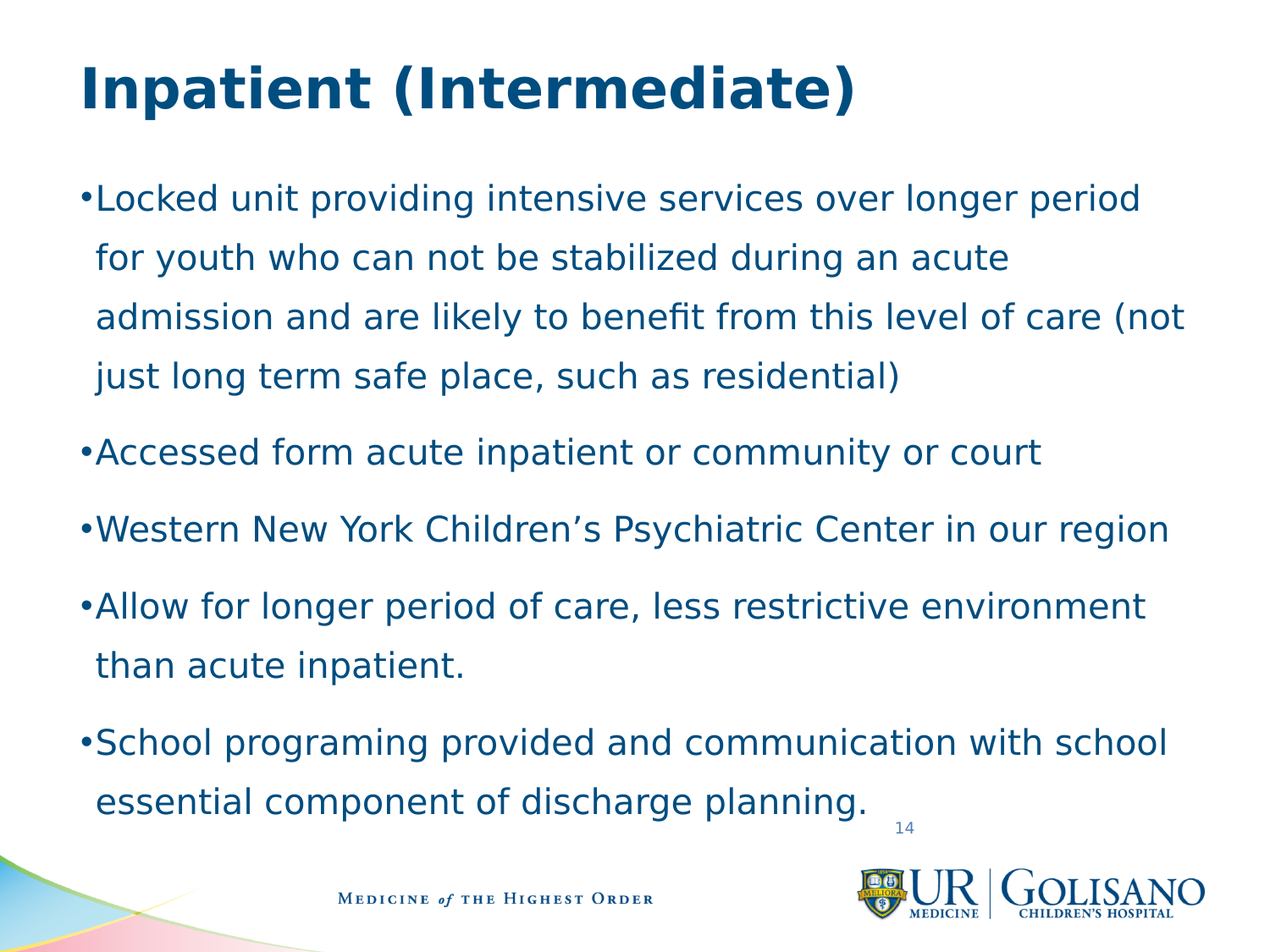

# Inpatient (Intermediate)
Locked unit providing intensive services over longer period for youth who can not be stabilized during an acute admission and are likely to benefit from this level of care (not just long term safe place, such as residential)
Accessed form acute inpatient or community or court
Western New York Children’s Psychiatric Center in our region
Allow for longer period of care, less restrictive environment than acute inpatient.
School programing provided and communication with school essential component of discharge planning.

14